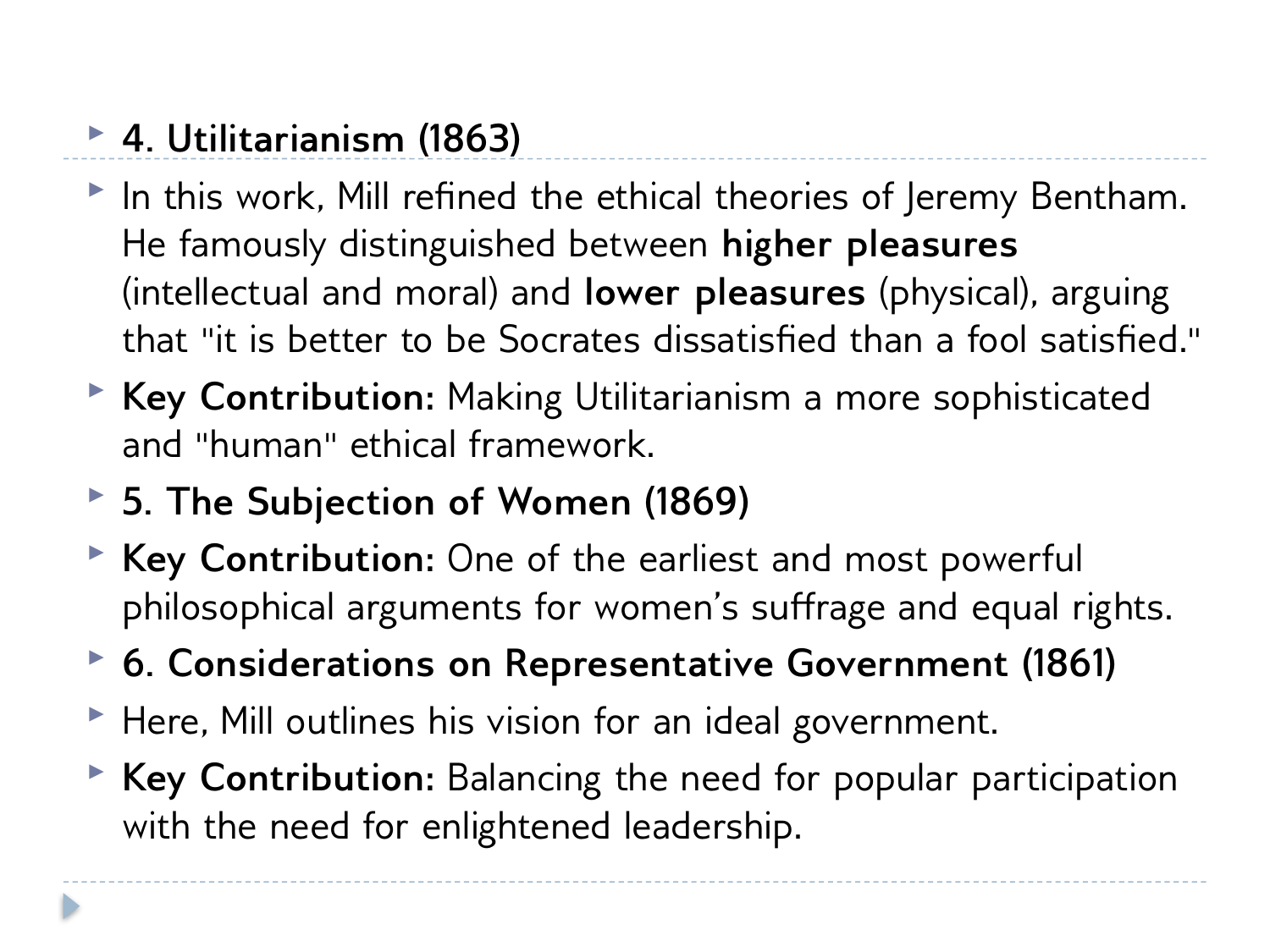

#
4. Utilitarianism (1863)
In this work, Mill refined the ethical theories of Jeremy Bentham. He famously distinguished between higher pleasures (intellectual and moral) and lower pleasures (physical), arguing that "it is better to be Socrates dissatisfied than a fool satisfied."
Key Contribution: Making Utilitarianism a more sophisticated and "human" ethical framework.
5. The Subjection of Women (1869)
Key Contribution: One of the earliest and most powerful philosophical arguments for women’s suffrage and equal rights.
6. Considerations on Representative Government (1861)
Here, Mill outlines his vision for an ideal government.
Key Contribution: Balancing the need for popular participation with the need for enlightened leadership.